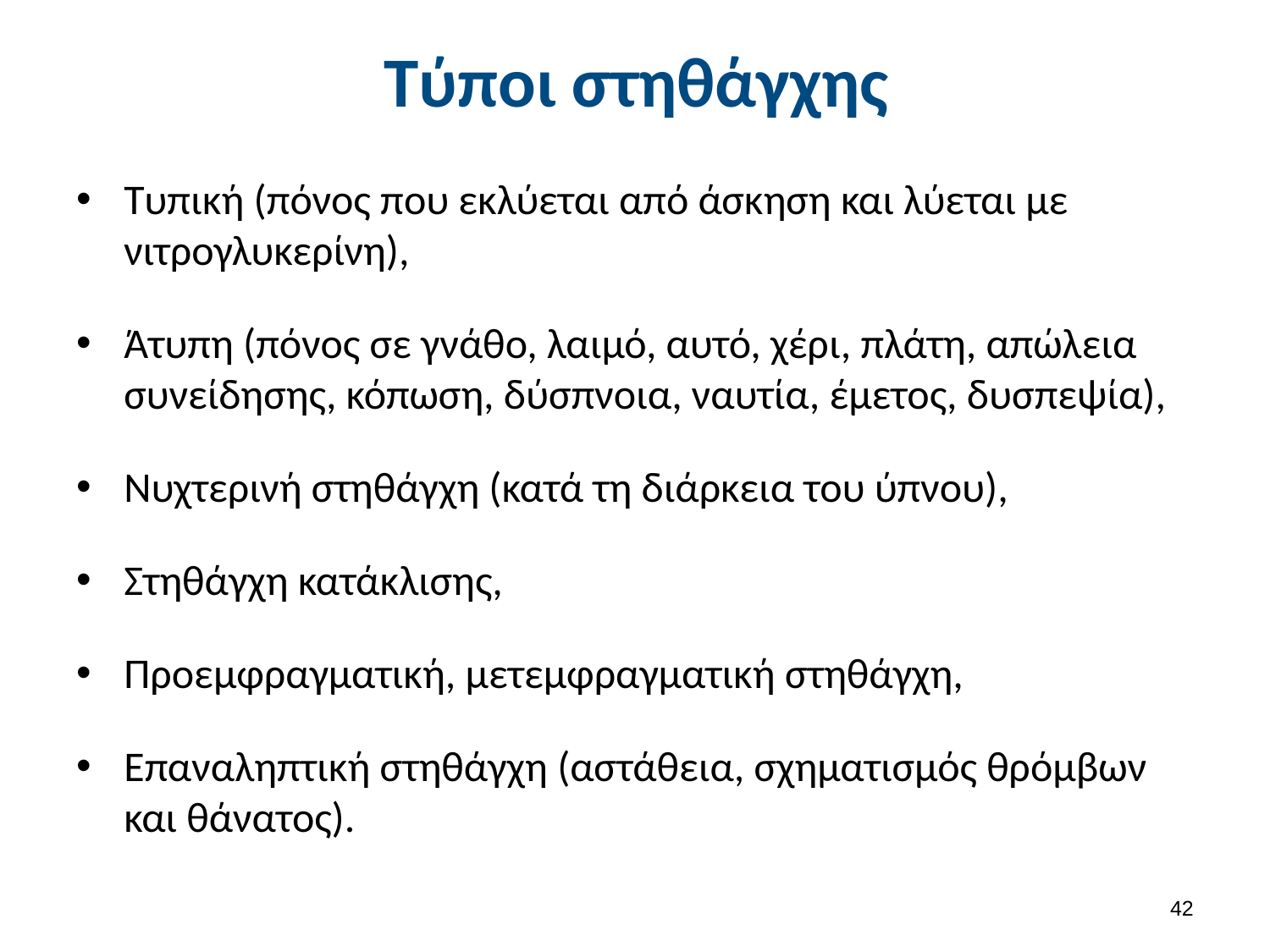

# Τύποι στηθάγχης
Τυπική (πόνος που εκλύεται από άσκηση και λύεται με νιτρογλυκερίνη),
Άτυπη (πόνος σε γνάθο, λαιμό, αυτό, χέρι, πλάτη, απώλεια συνείδησης, κόπωση, δύσπνοια, ναυτία, έμετος, δυσπεψία),
Νυχτερινή στηθάγχη (κατά τη διάρκεια του ύπνου),
Στηθάγχη κατάκλισης,
Προεμφραγματική, μετεμφραγματική στηθάγχη,
Επαναληπτική στηθάγχη (αστάθεια, σχηματισμός θρόμβων και θάνατος).

42